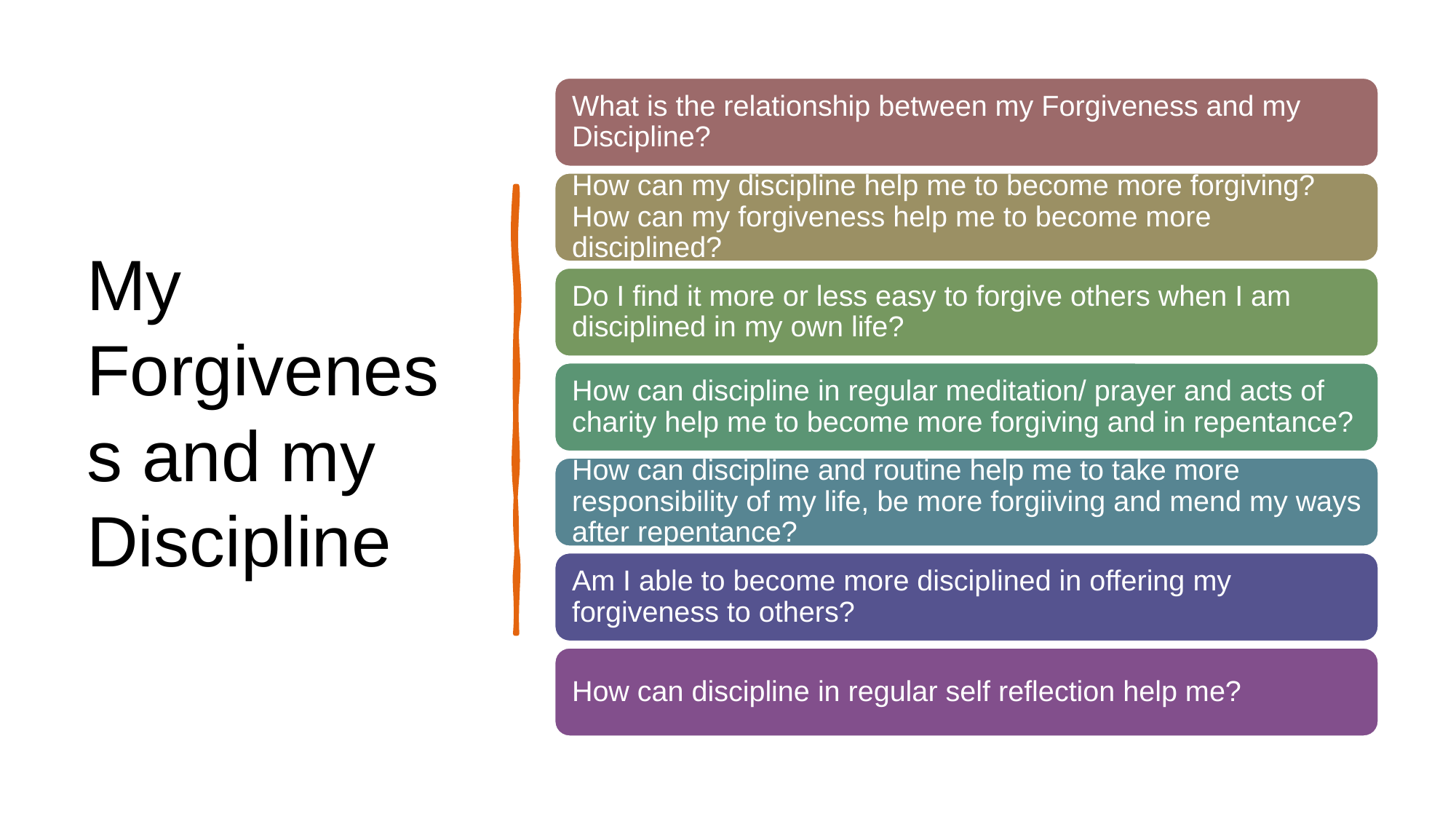

What is the relationship between my Forgiveness and my Discipline?
How can my discipline help me to become more forgiving? How can my forgiveness help me to become more disciplined?
Do I find it more or less easy to forgive others when I am disciplined in my own life?
How can discipline in regular meditation/ prayer and acts of charity help me to become more forgiving and in repentance?
How can discipline and routine help me to take more responsibility of my life, be more forgiiving and mend my ways after repentance?
Am I able to become more disciplined in offering my forgiveness to others?
How can discipline in regular self reflection help me?
# My Forgiveness and my Discipline